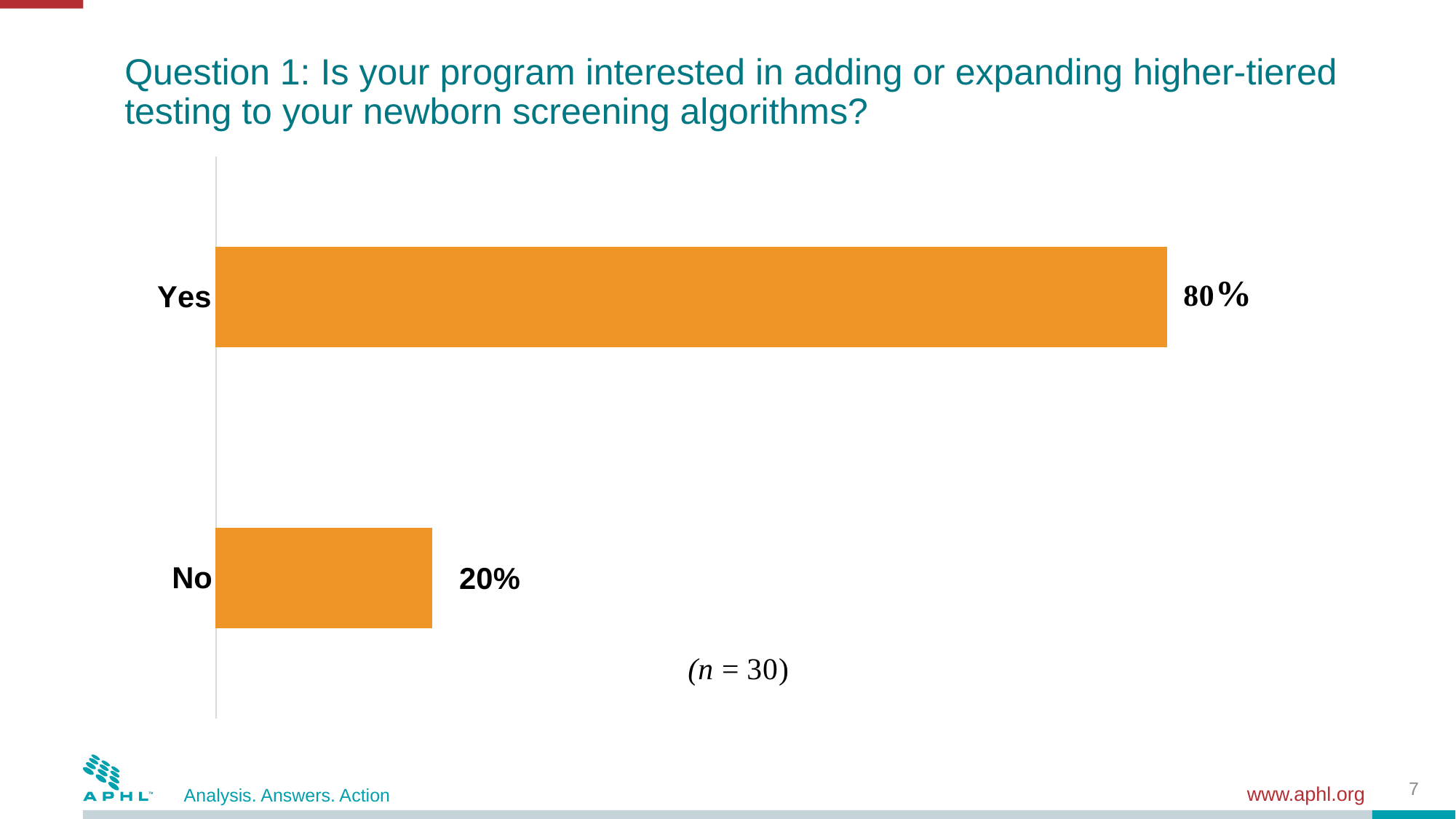

# Question 1: Is your program interested in adding or expanding higher-tiered testing to your newborn screening algorithms?

### Chart

| Category | NBS Programs  |
|---|---|
| No | 5.0 |
| Yes | 22.0 |
7